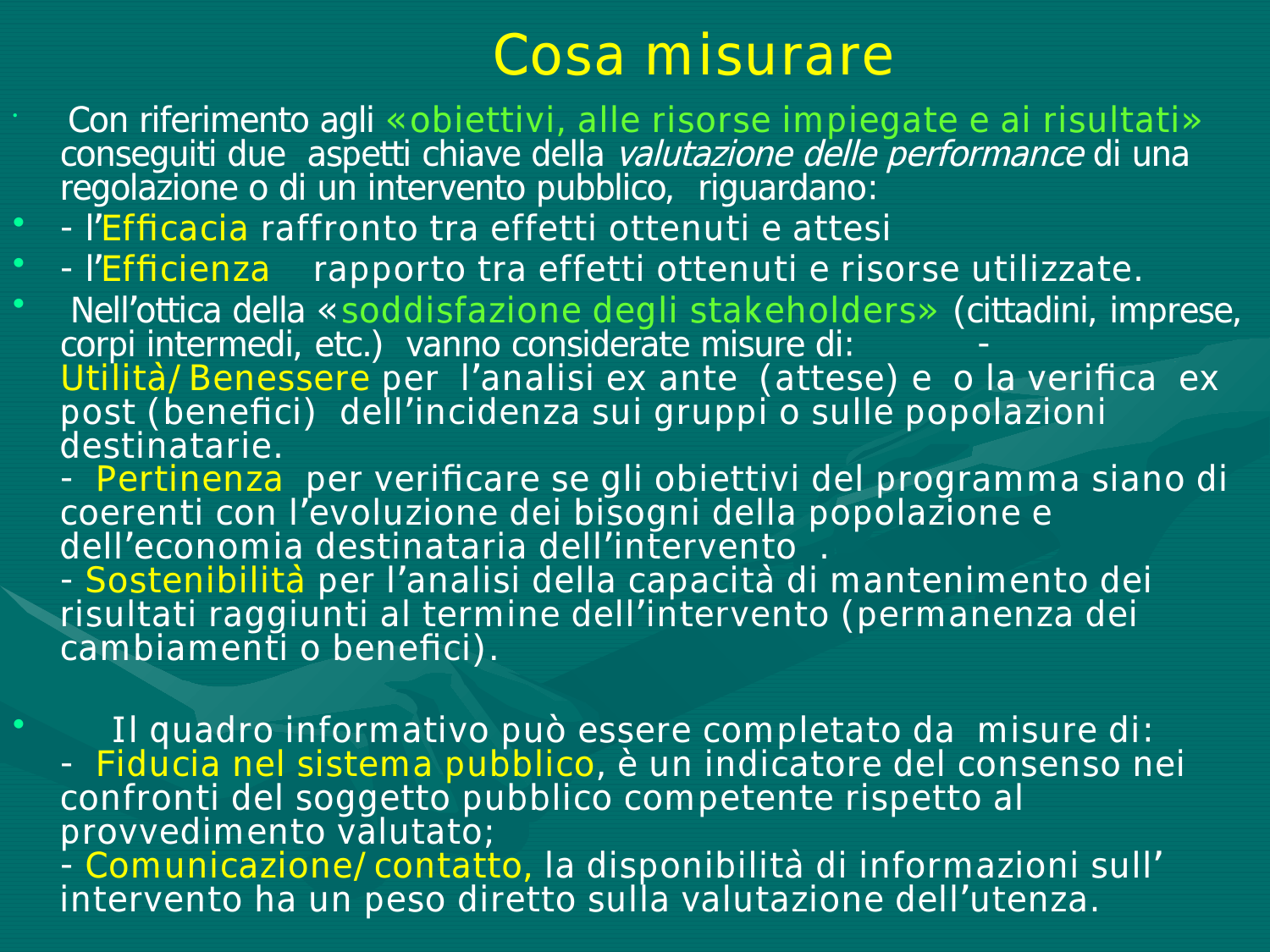

# Cosa misurare
  Con riferimento agli «obiettivi, alle risorse impiegate e ai risultati»  conseguiti due  aspetti chiave della valutazione delle performance di una regolazione o di un intervento pubblico,  riguardano:
- l’Efficacia raffronto tra effetti ottenuti e attesi
- l’Efficienza    rapporto tra effetti ottenuti e risorse utilizzate.
 Nell’ottica della «soddisfazione degli stakeholders» (cittadini, imprese, corpi intermedi, etc.)  vanno considerate misure di:           - Utilità/Benessere per  l’analisi ex ante  (attese) e  o la verifica  ex post (benefici)  dell’incidenza sui gruppi o sulle popolazioni destinatarie.                                                                                             -  Pertinenza  per verificare se gli obiettivi del programma siano di coerenti con l’evoluzione dei bisogni della popolazione e dell’economia destinataria dell’intervento  .                                        - Sostenibilità per l’analisi della capacità di mantenimento dei risultati raggiunti al termine dell’intervento (permanenza dei cambiamenti o benefici).

     Il quadro informativo può essere completato da  misure di:         -  Fiducia nel sistema pubblico, è un indicatore del consenso nei confronti del soggetto pubblico competente rispetto al provvedimento valutato;                                                                        - Comunicazione/contatto, la disponibilità di informazioni sull’ intervento ha un peso diretto sulla valutazione dell’utenza.